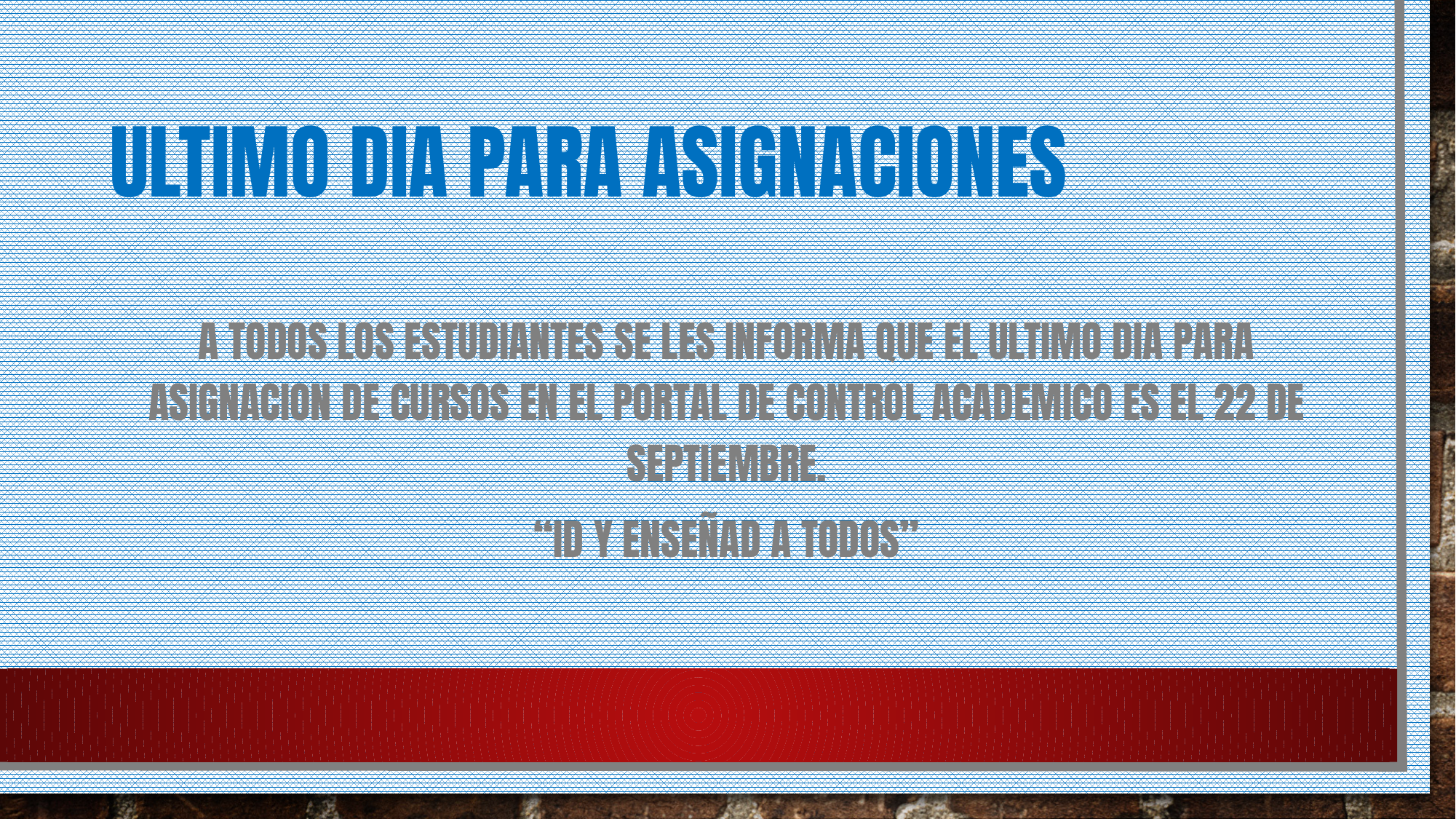

# ULTIMO DIA PARA ASIGNACIONES
A TODOS LOS ESTUDIANTES SE LES INFORMA QUE EL ULTIMO DIA PARA ASIGNACION DE CURSOS EN EL PORTAL DE CONTROL ACADEMICO ES EL 22 DE SEPTIEMBRE.
“ID Y ENSEÑAD A TODOS”